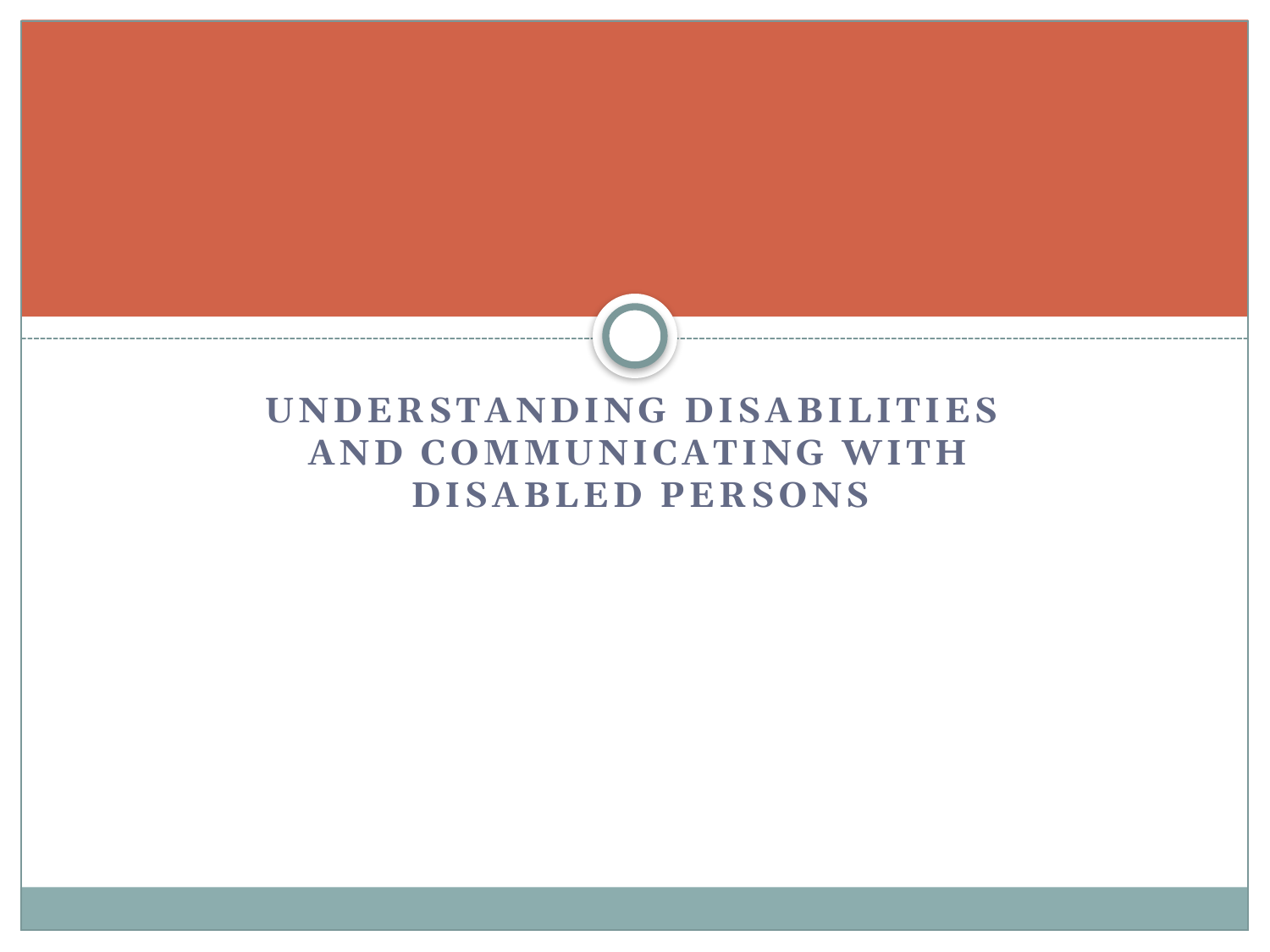

#
Understanding Disabilities
and Communicating with Disabled Persons